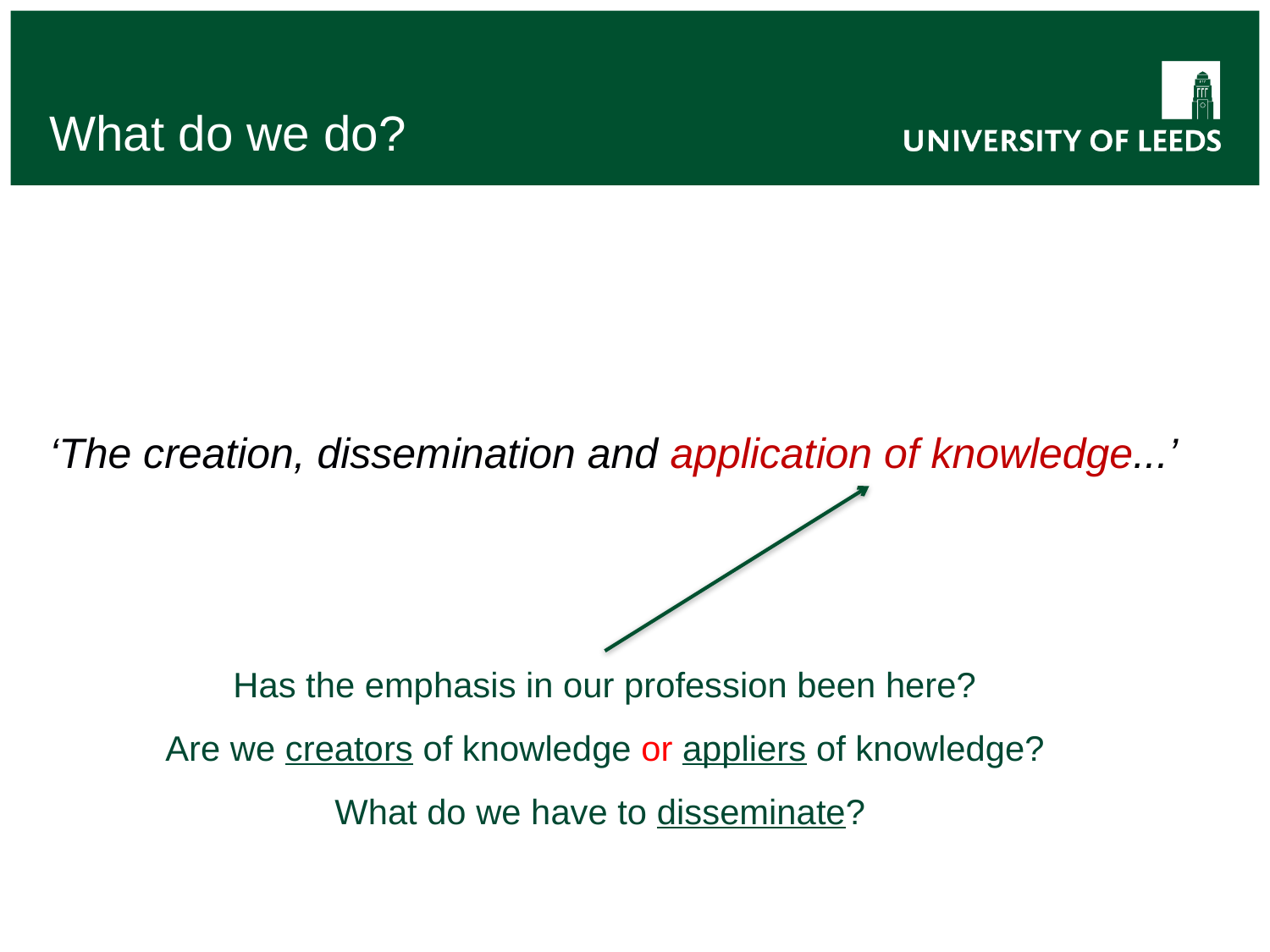

# What do we do?
‘The creation, dissemination and application of knowledge...’
Has the emphasis in our profession been here?

Are we creators of knowledge or appliers of knowledge?

What do we have to disseminate?